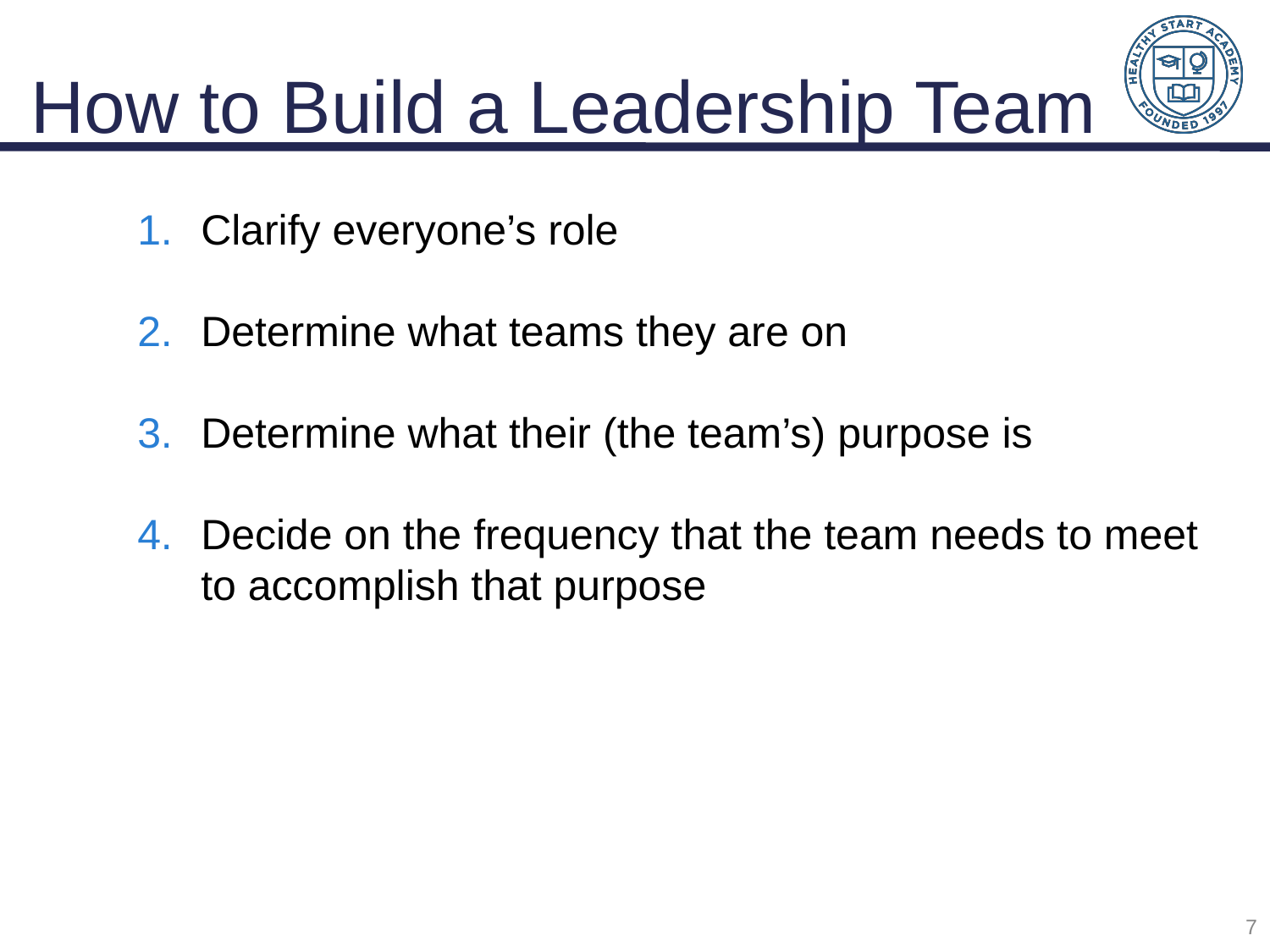

# How to Build a Leadership Team
Clarify everyone’s role
Determine what teams they are on
Determine what their (the team’s) purpose is
Decide on the frequency that the team needs to meet to accomplish that purpose

7